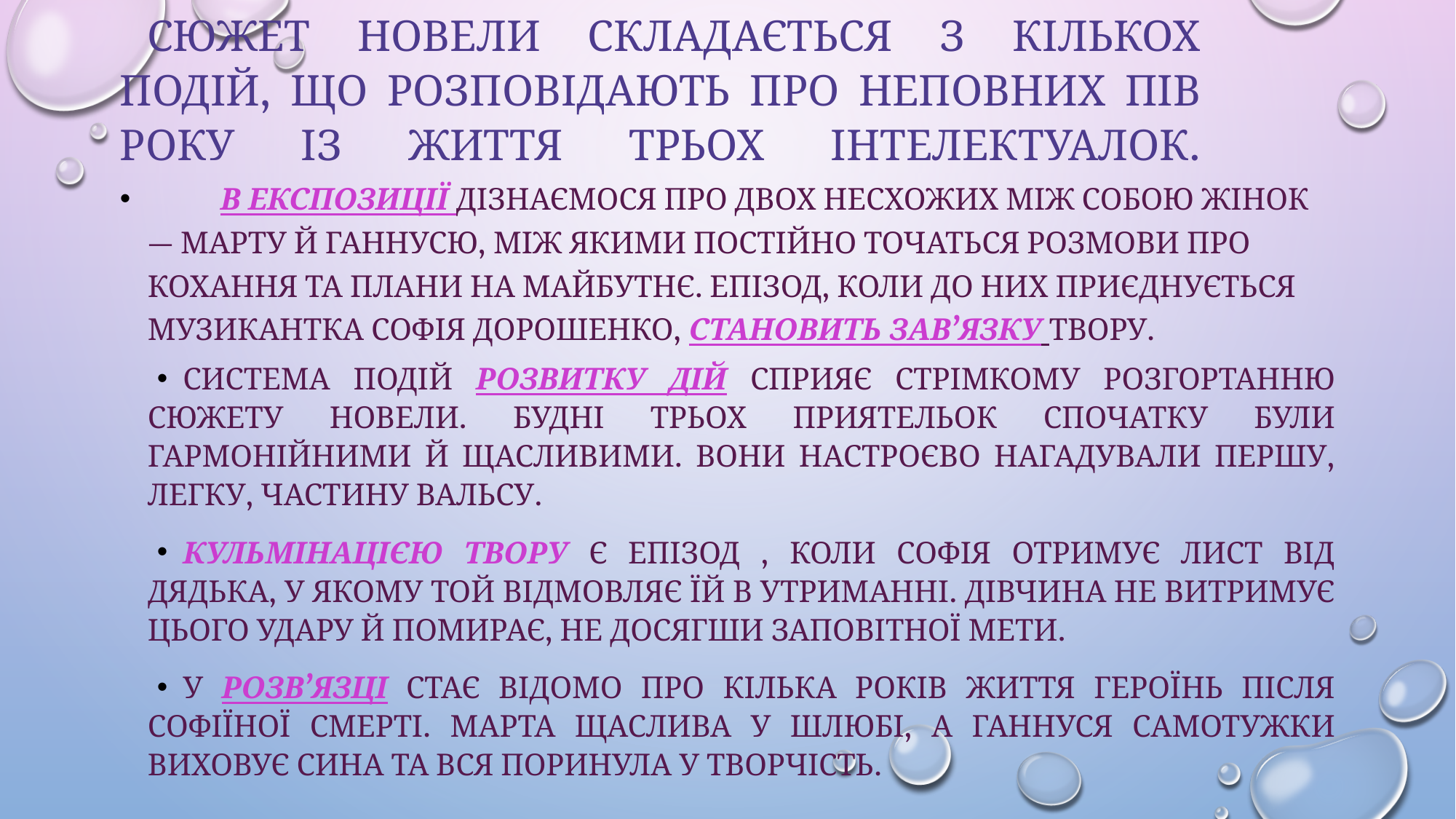

# Сюжет новели складається з кількох подій, що розповідають про неповних пів року із життя трьох інтелектуалок.
          В експозиції дізнаємося про двох несхожих між собою жінок — Марту й Ганнусю, між якими постійно точаться розмови про кохання та плани на майбутнє. Епізод, коли до них приєднується музикантка Софія Дорошенко, становить зав’язку твору.
Система подій розвитку дій сприяє стрімкому розгортанню сюжету новели. Будні трьох приятельок спочатку були гармонійними й щасливими. Вони настроєво нагадували першу, легку, частину вальсу.
Кульмінацією твору є епізод , коли Софія отримує лист від дядька, у якому той відмовляє їй в утриманні. Дівчина не витримує цього удару й помирає, не досягши заповітної мети.
У розв’язці стає відомо про кілька років життя героїнь після Софіїної смерті. Марта щаслива у шлюбі, а Ганнуся самотужки виховує сина та вся поринула у творчість.